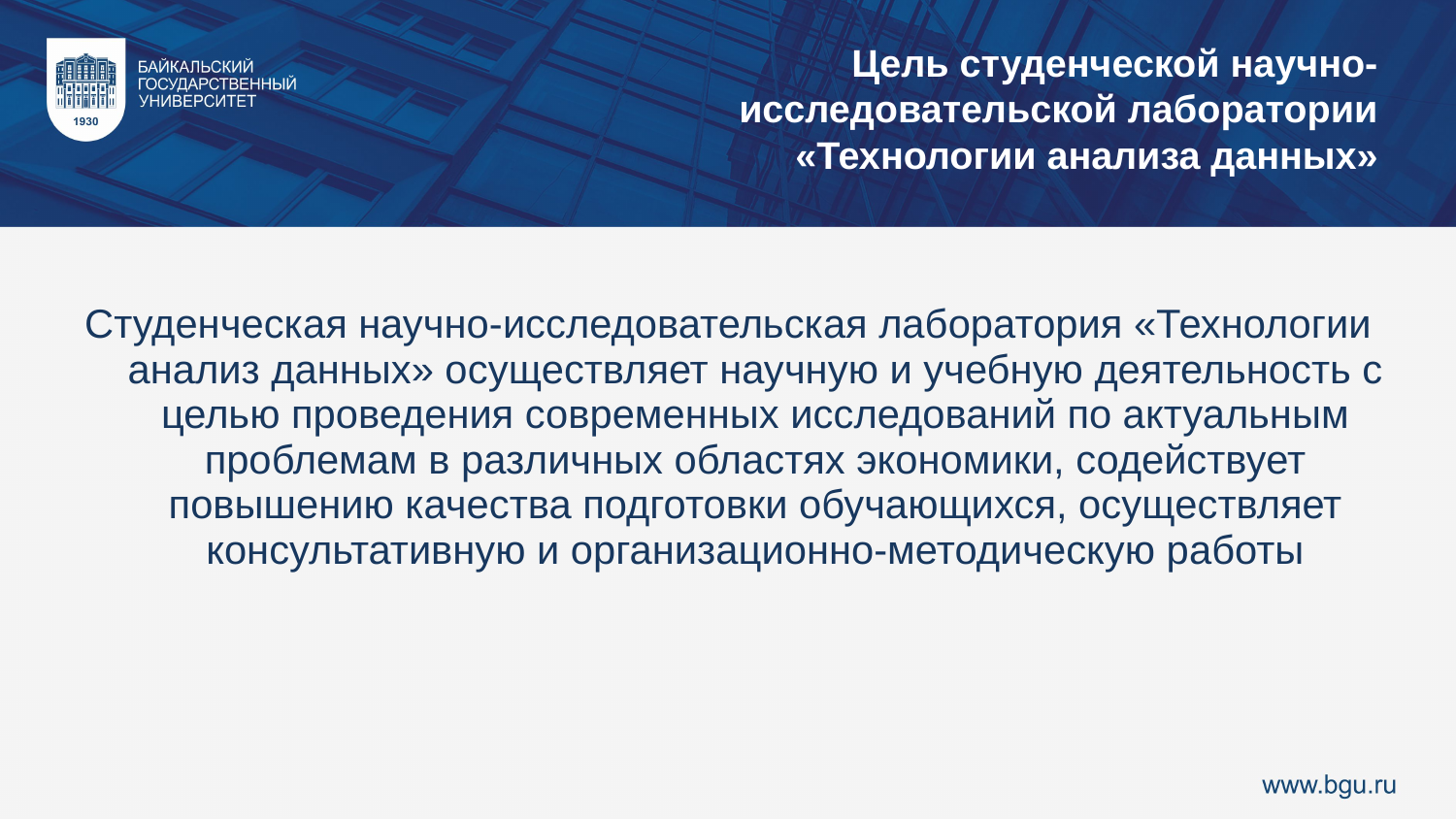

Цель студенческой научно-исследовательской лаборатории «Технологии анализа данных»
Студенческая научно-исследовательская лаборатория «Технологии анализ данных» осуществляет научную и учебную деятельность с целью проведения современных исследований по актуальным проблемам в различных областях экономики, содействует повышению качества подготовки обучающихся, осуществляет консультативную и организационно-методическую работы